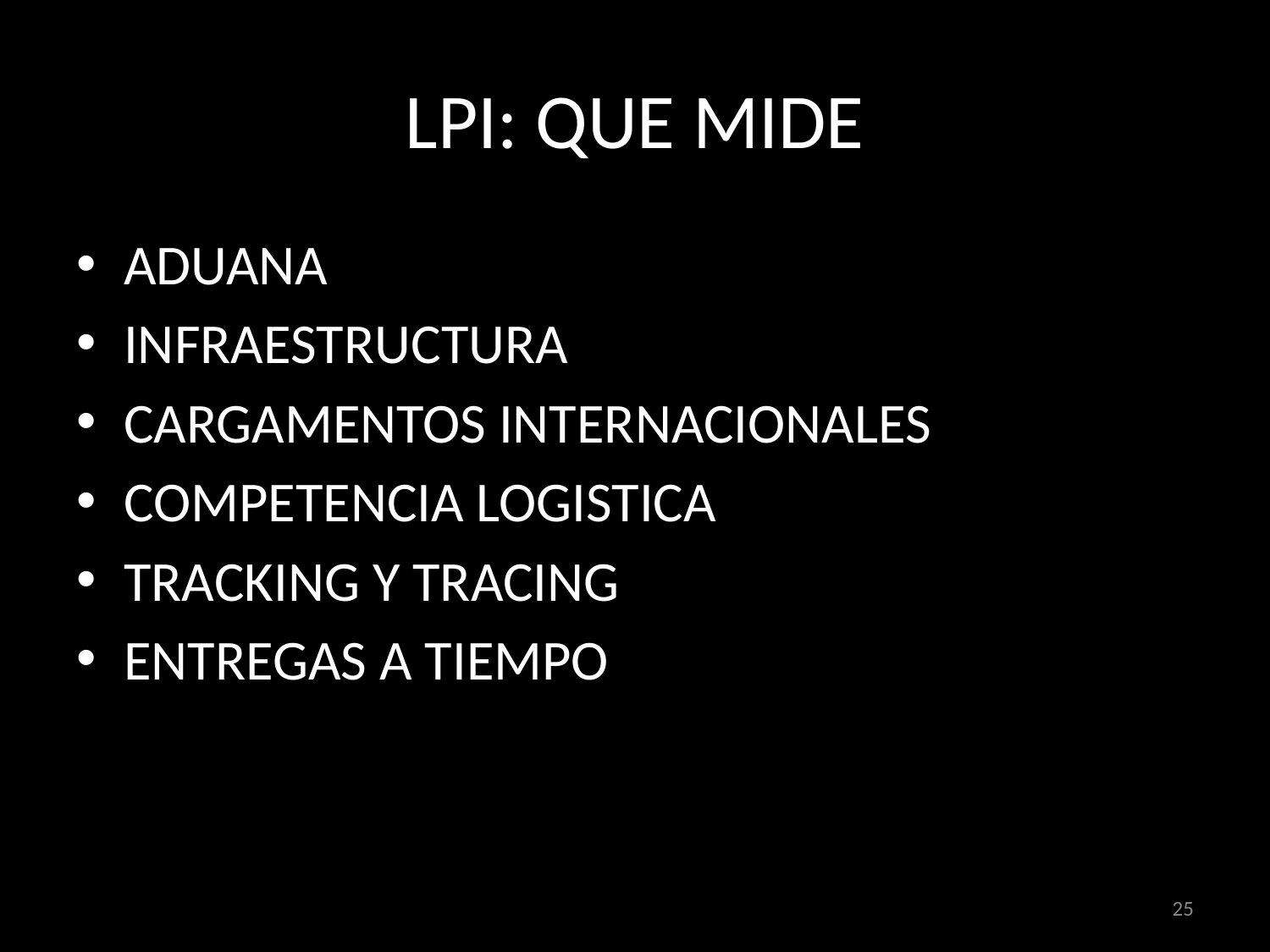

# LPI: QUE MIDE
ADUANA
INFRAESTRUCTURA
CARGAMENTOS INTERNACIONALES
COMPETENCIA LOGISTICA
TRACKING Y TRACING
ENTREGAS A TIEMPO
25